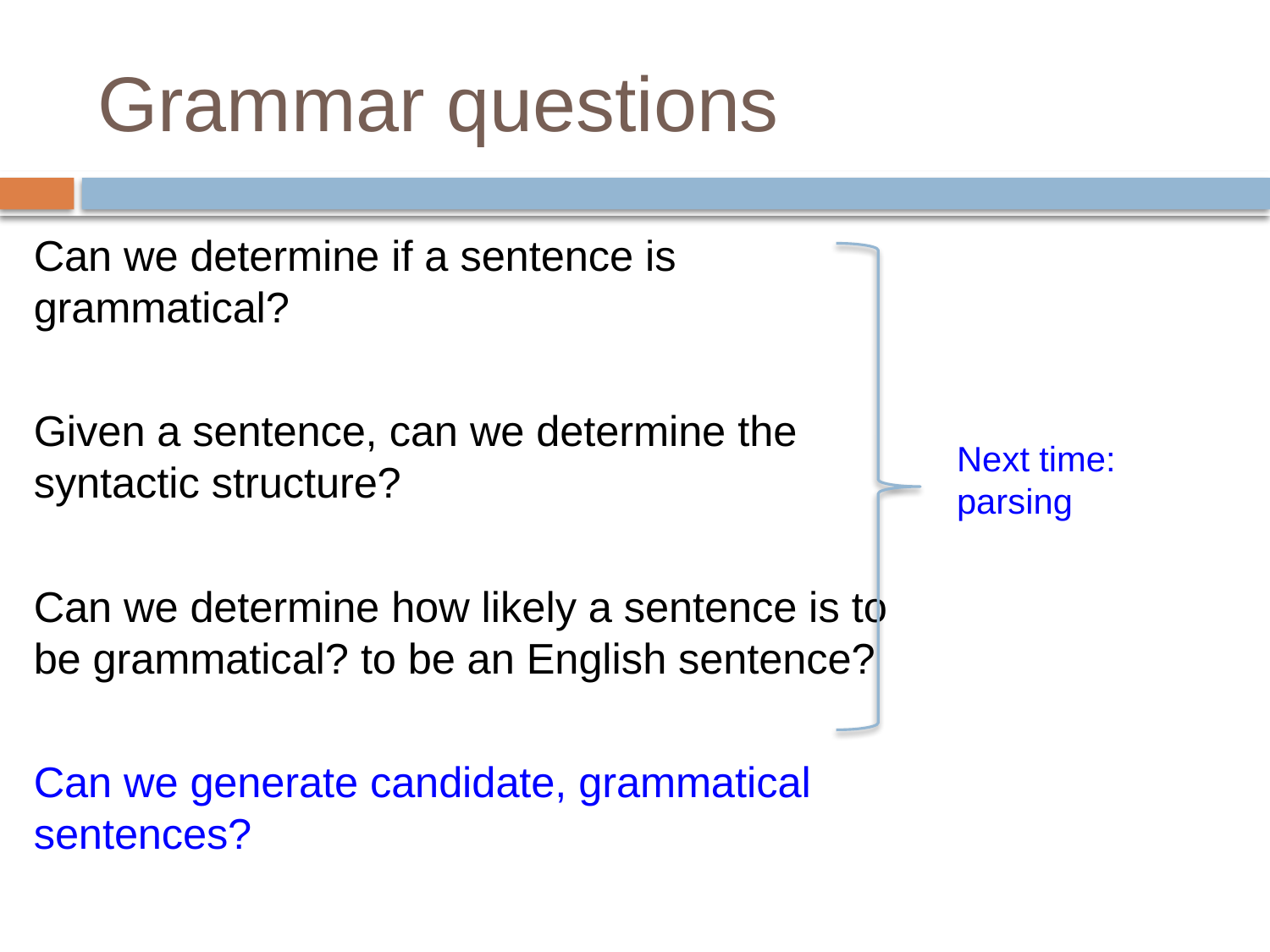

# Grammar questions
Can we determine if a sentence is grammatical?

Given a sentence, can we determine the syntactic structure?

Can we determine how likely a sentence is to be grammatical? to be an English sentence?

Can we generate candidate, grammatical sentences?

Next time:
parsing